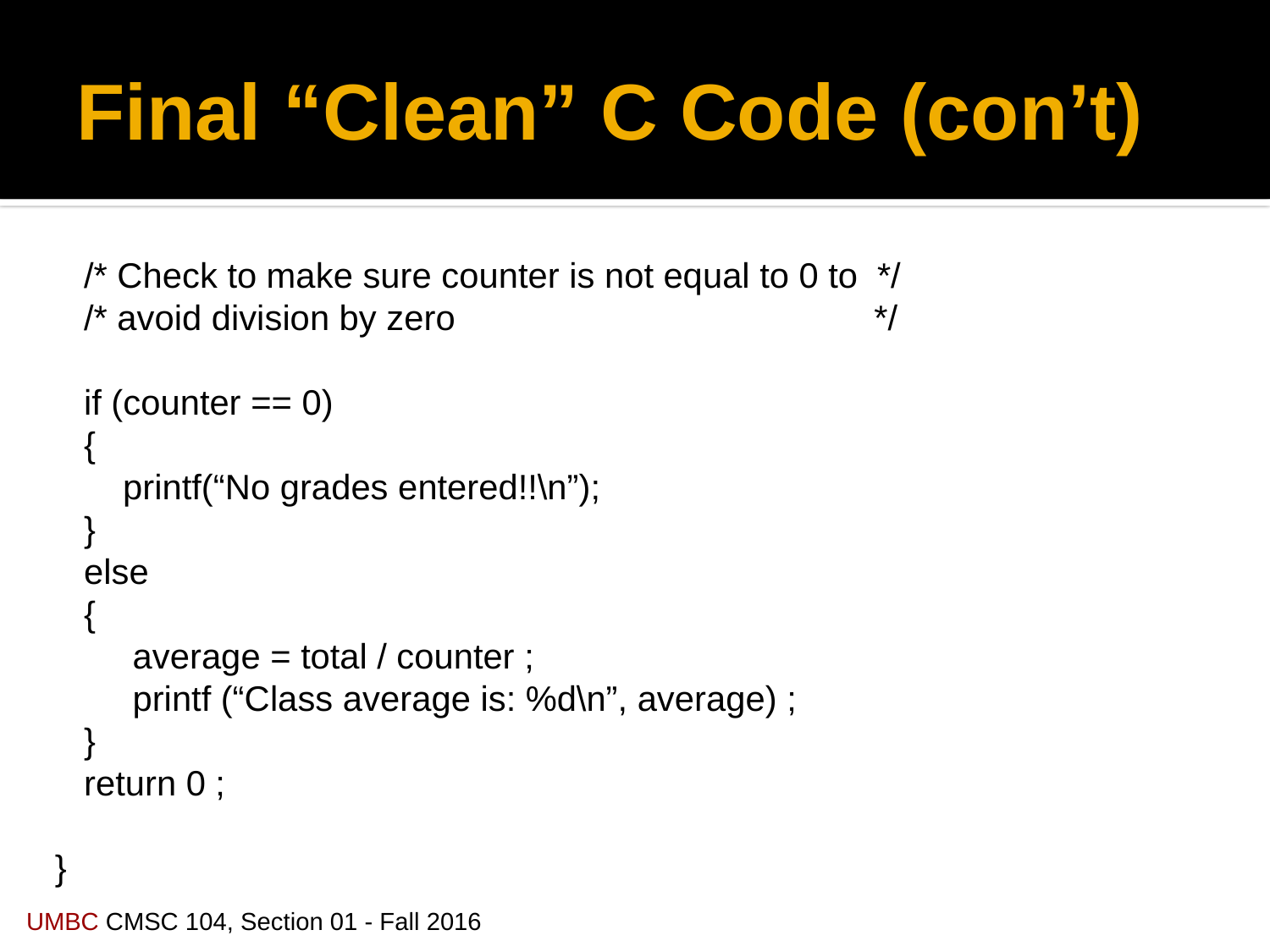

# Final “Clean” C Code (con’t)

   /* Check to make sure counter is not equal to 0 to  */
   /* avoid division by zero                                           */

   if (counter == 0)
   {
       printf(“No grades entered!!\n”);
   }
   else
   {
        average = total / counter ;
        printf (“Class average is: %d\n”, average) ;
   }
   return 0 ;

}